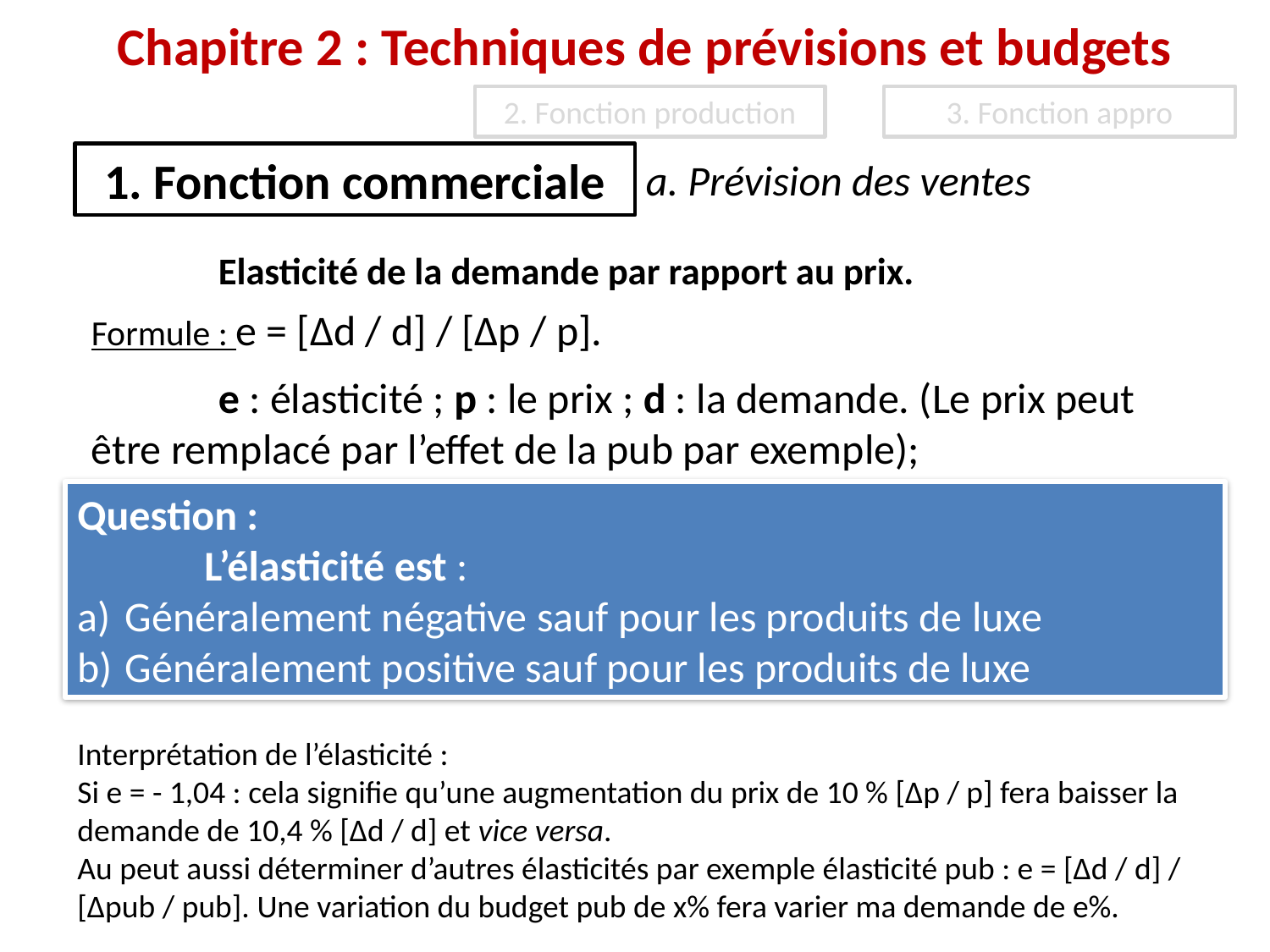

Chapitre 2 : Techniques de prévisions et budgets
2. Fonction production
3. Fonction appro
1. Fonction commerciale
a. Prévision des ventes
	Elasticité de la demande par rapport au prix.

Formule : e = [∆d / d] / [∆p / p].

	e : élasticité ; p : le prix ; d : la demande. (Le prix peut être remplacé par l’effet de la pub par exemple);
Question :
	L’élasticité est :
Généralement négative sauf pour les produits de luxe
Généralement positive sauf pour les produits de luxe
Interprétation de l’élasticité :
Si e = - 1,04 : cela signifie qu’une augmentation du prix de 10 % [∆p / p] fera baisser la demande de 10,4 % [∆d / d] et vice versa.
Au peut aussi déterminer d’autres élasticités par exemple élasticité pub : e = [∆d / d] / [∆pub / pub]. Une variation du budget pub de x% fera varier ma demande de e%.